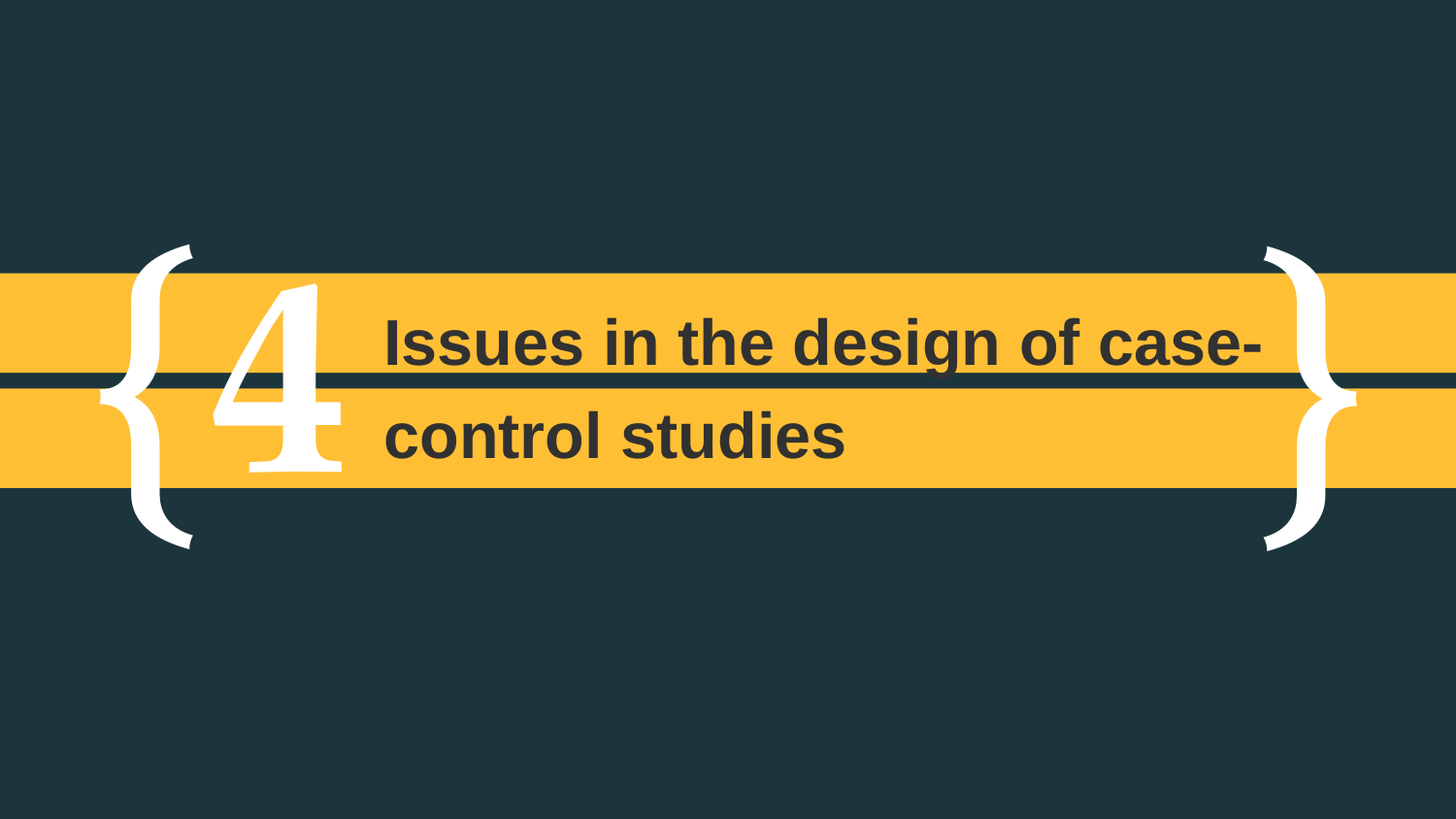

4
Issues in the design of case-control studies